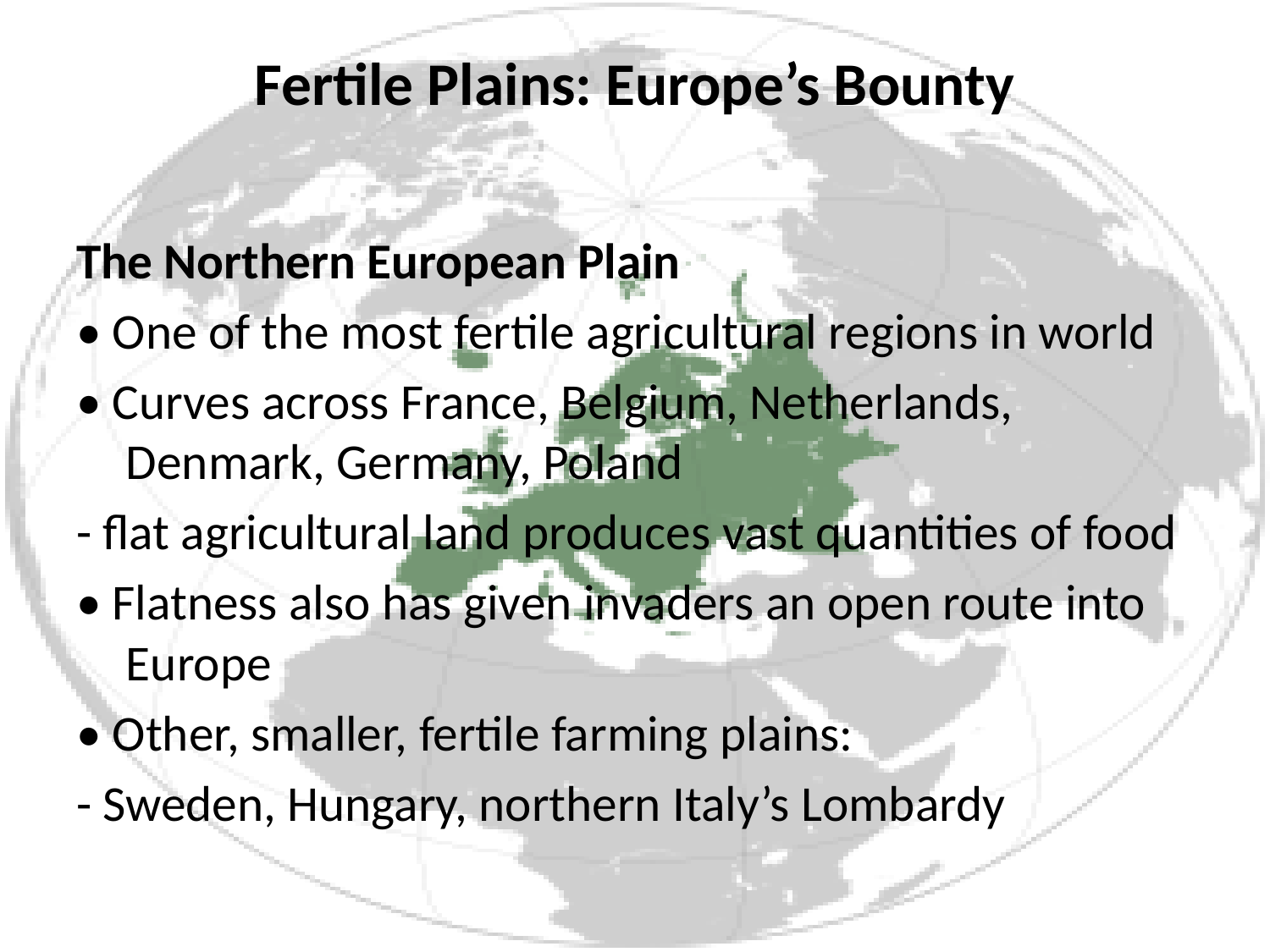

# Fertile Plains: Europe’s Bounty
The Northern European Plain
• One of the most fertile agricultural regions in world
• Curves across France, Belgium, Netherlands, Denmark, Germany, Poland
- flat agricultural land produces vast quantities of food
• Flatness also has given invaders an open route into Europe
• Other, smaller, fertile farming plains:
- Sweden, Hungary, northern Italy’s Lombardy